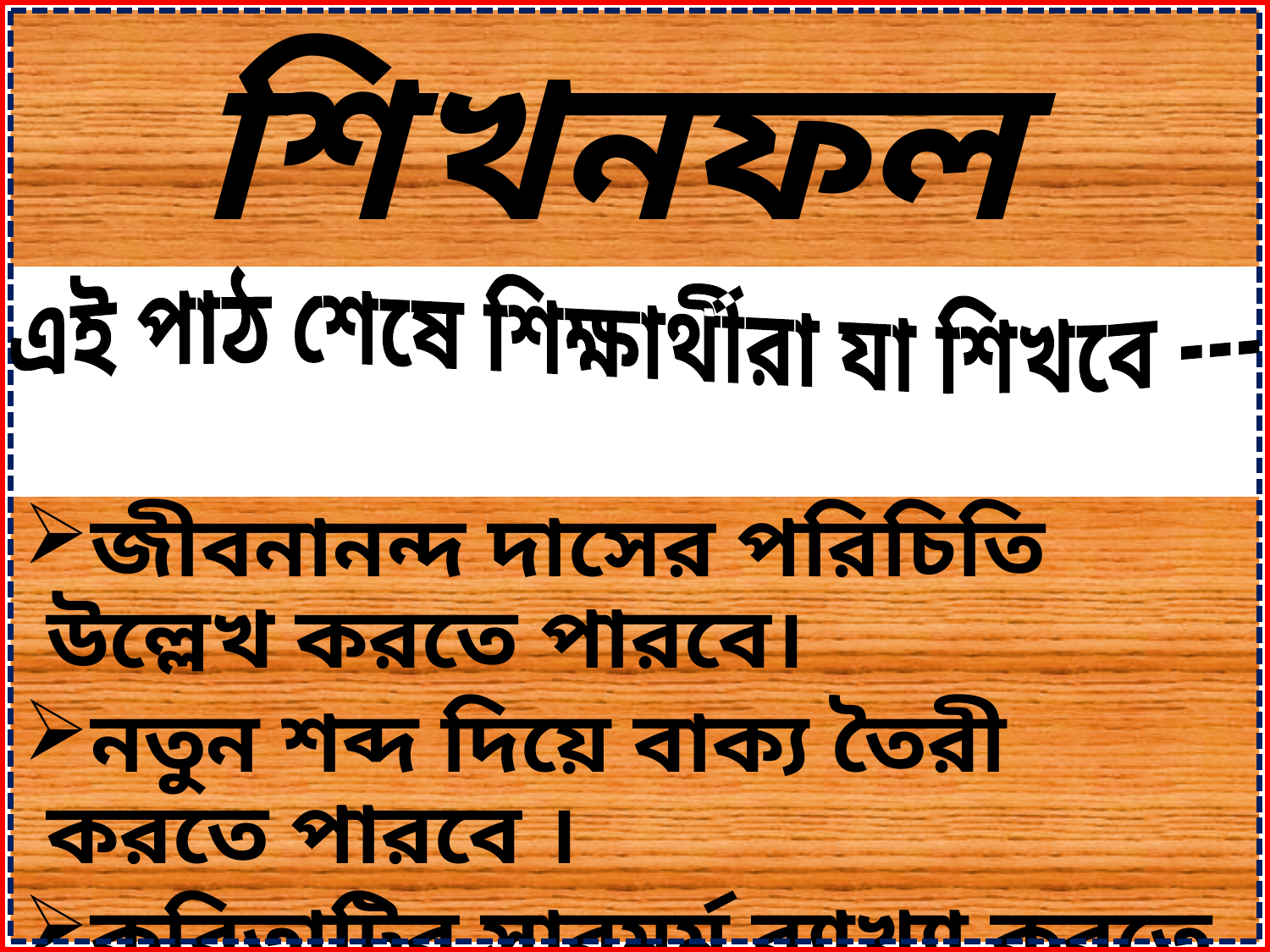

শিখনফল

  এই পাঠ শেষে শিক্ষার্থীরা যা শিখবে ---

জীবনানন্দ দাসের পরিচিতি উল্লেখ করতে পারবে।
নতুন শব্দ দিয়ে বাক্য তৈরী করতে পারবে ।
কবিতাটির সারমর্ম ব্যাখ্যা করতে পারবে।